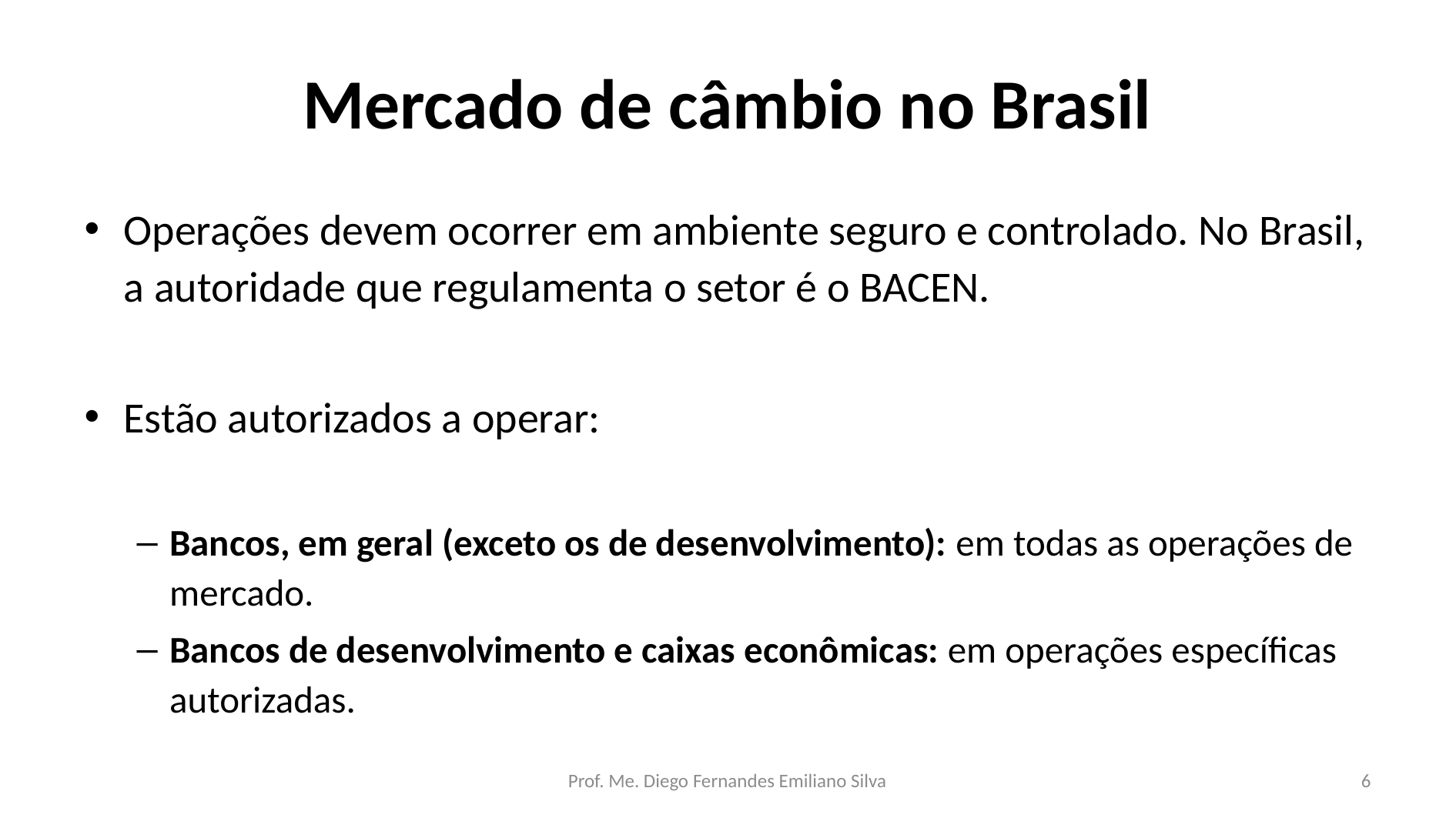

# Mercado de câmbio no Brasil
Operações devem ocorrer em ambiente seguro e controlado. No Brasil, a autoridade que regulamenta o setor é o BACEN.

Estão autorizados a operar:

Bancos, em geral (exceto os de desenvolvimento): em todas as operações de mercado.
Bancos de desenvolvimento e caixas econômicas: em operações específicas autorizadas.

Prof. Me. Diego Fernandes Emiliano Silva
6